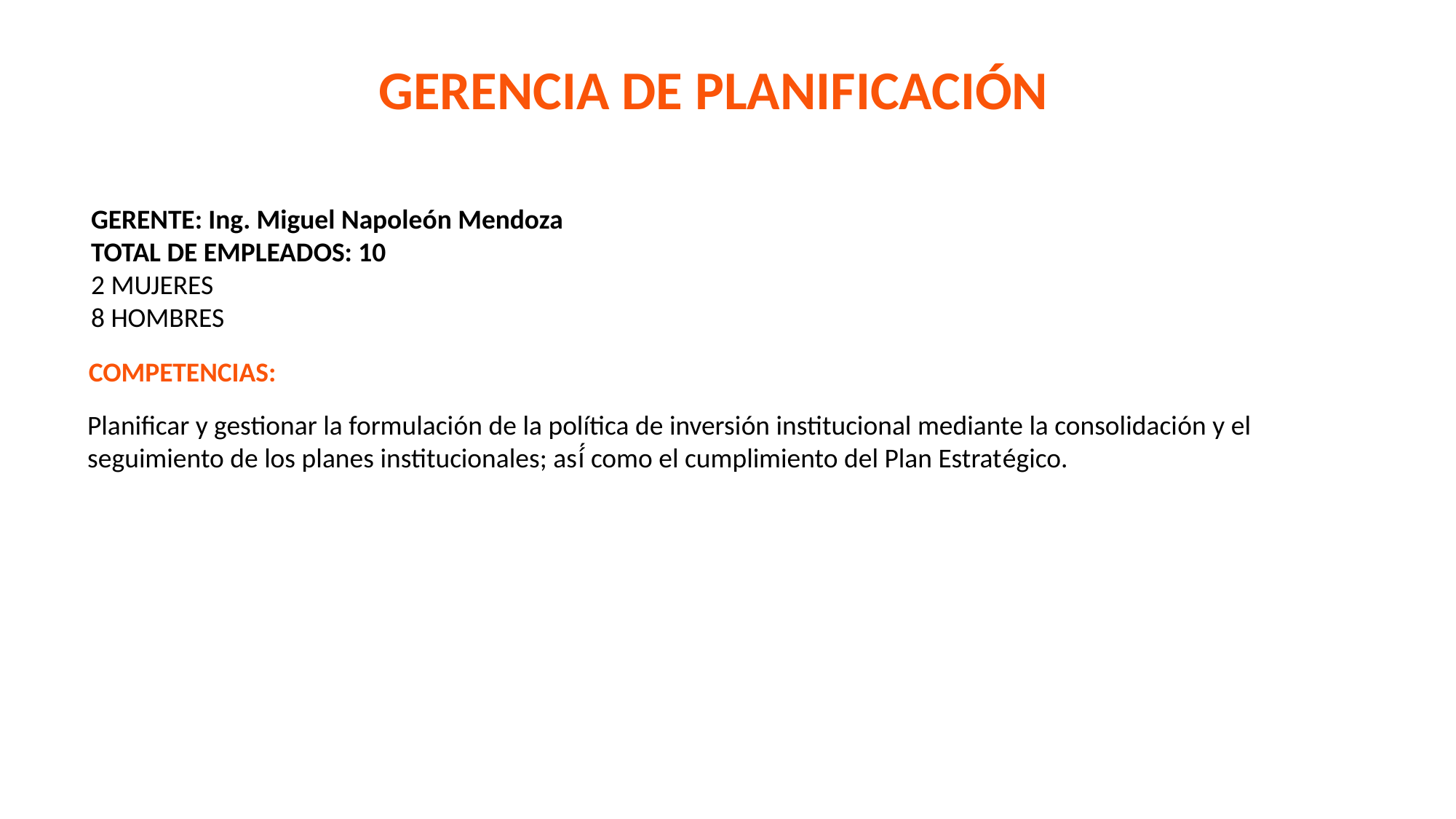

GERENCIA DE PLANIFICACIÓN
GERENTE: Ing. Miguel Napoleón Mendoza
TOTAL DE EMPLEADOS: 10
2 MUJERES
8 HOMBRES
COMPETENCIAS:
Planificar y gestionar la formulación de la política de inversión institucional mediante la consolidación y el seguimiento de los planes institucionales; así́ como el cumplimiento del Plan Estratégico.